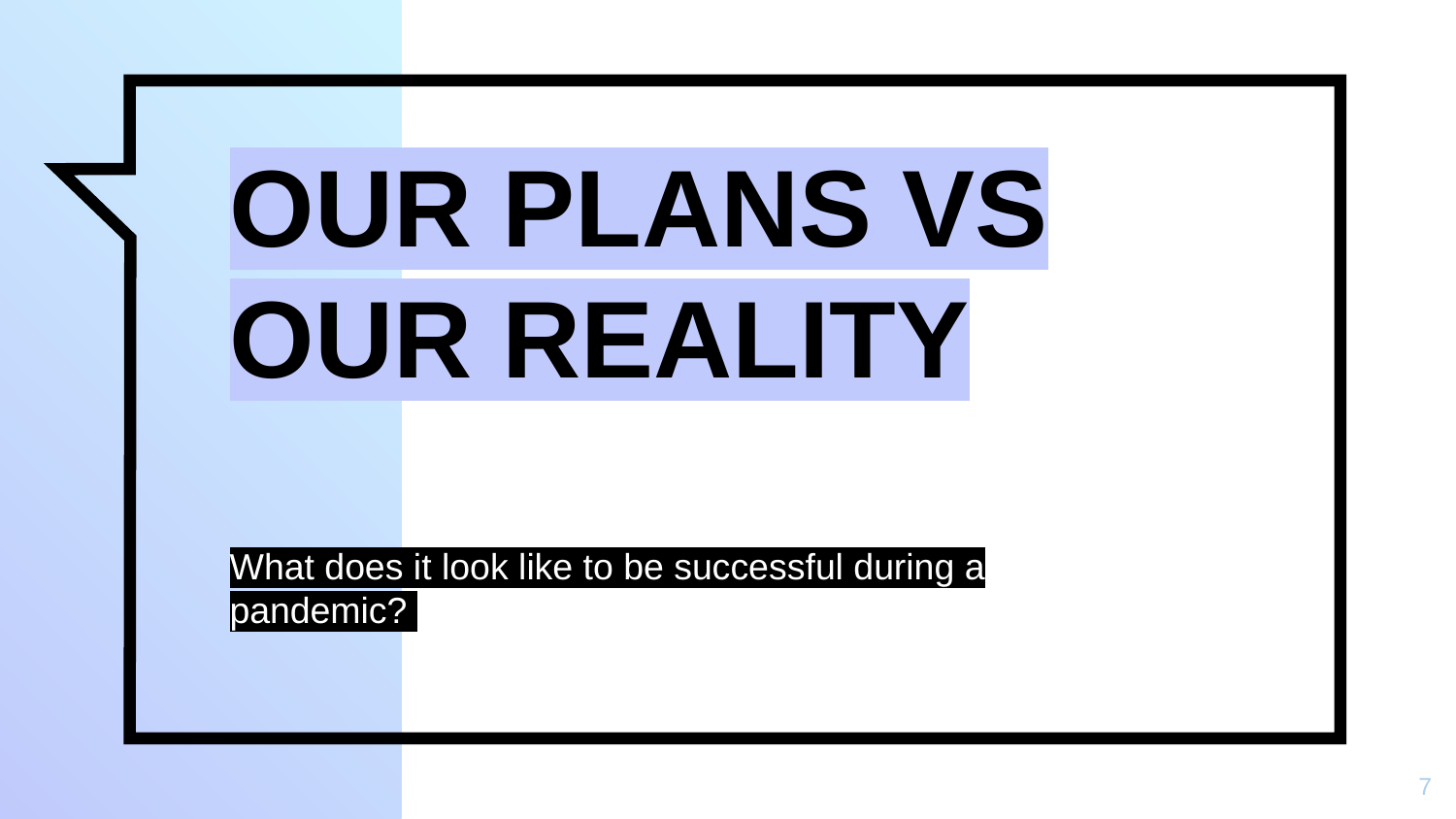

# OUR PLANS VS OUR REALITY
What does it look like to be successful during a pandemic?
7